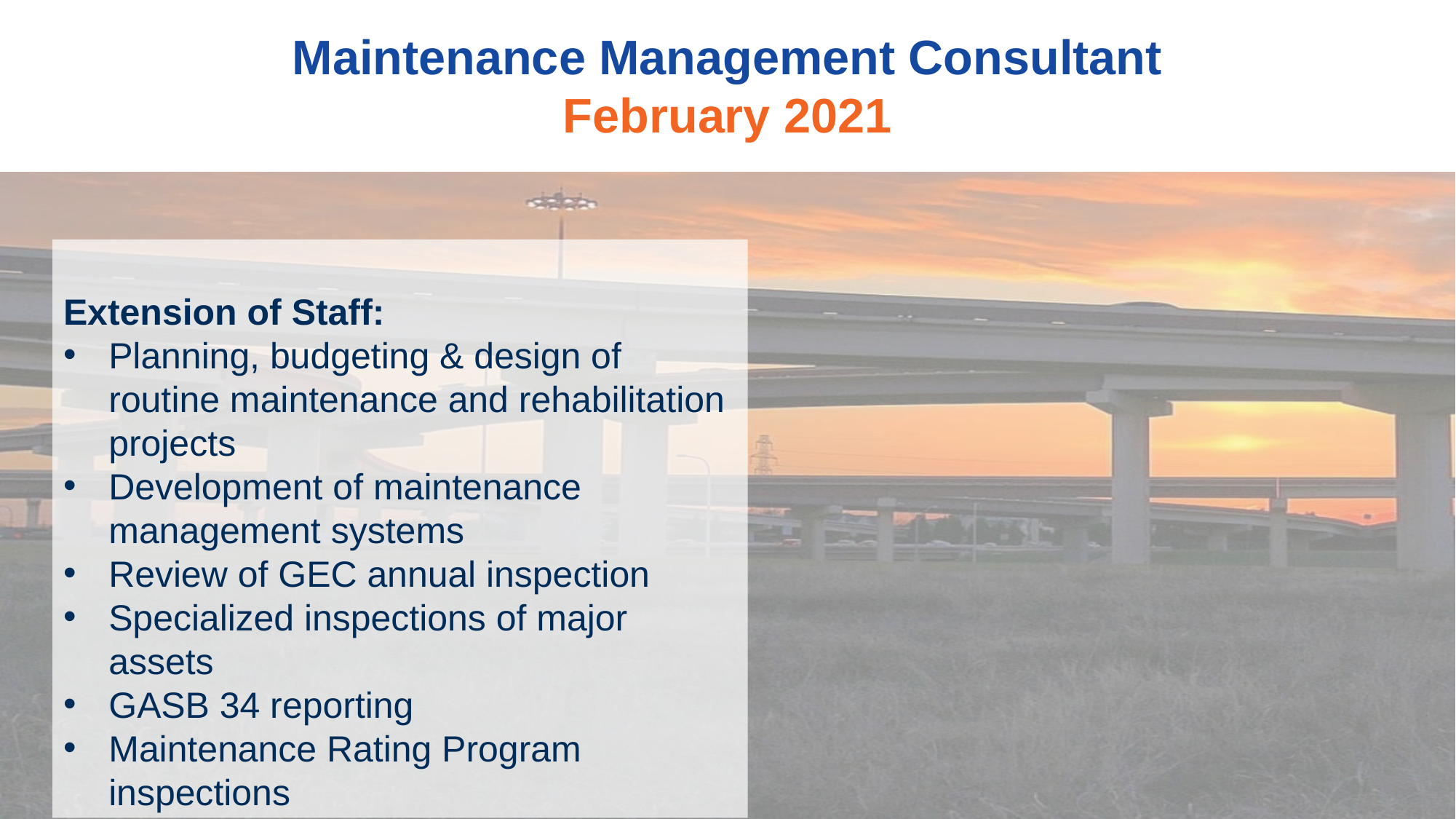

Maintenance Management Consultant
February 2021

Extension of Staff:
Planning, budgeting & design of routine maintenance and rehabilitation projects
Development of maintenance management systems
Review of GEC annual inspection
Specialized inspections of major assets
GASB 34 reporting
Maintenance Rating Program inspections